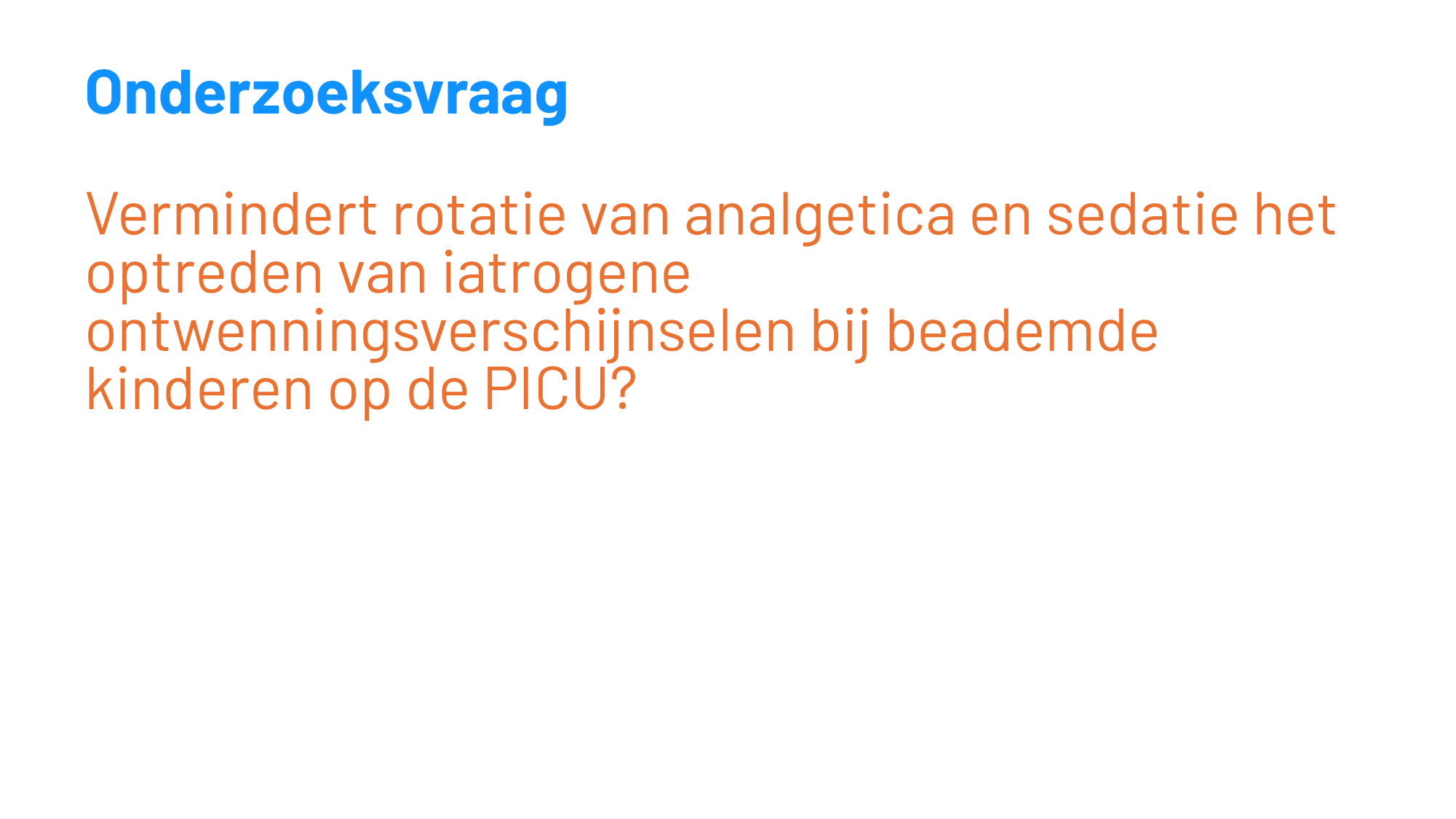

# Onderzoeksvraag
Vermindert rotatie van analgetica en sedatie het optreden van iatrogene ontwenningsverschijnselen bij beademde kinderen op de PICU?